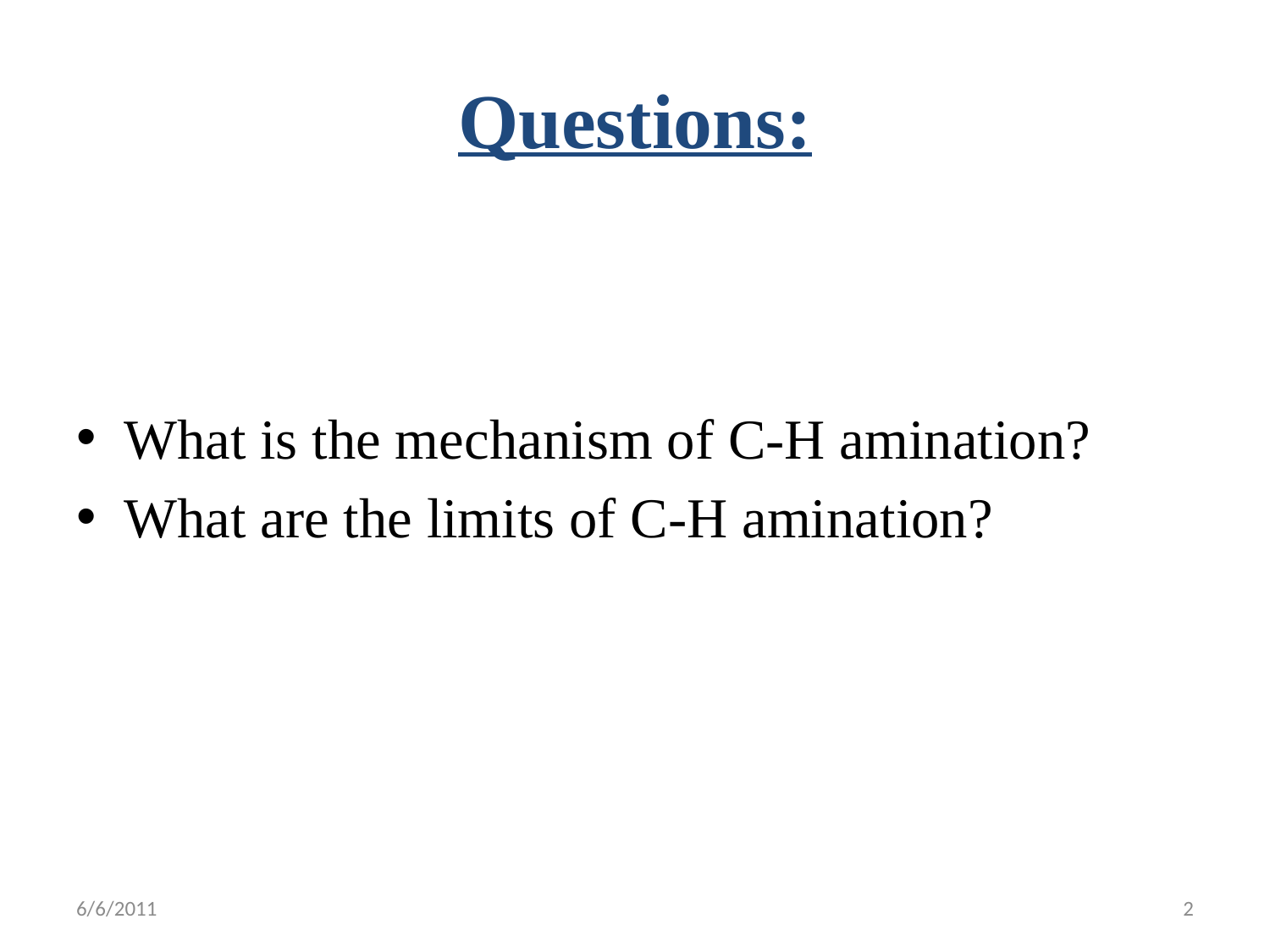

# Questions:
What is the mechanism of C-H amination?
What are the limits of C-H amination?

6/6/2011

2